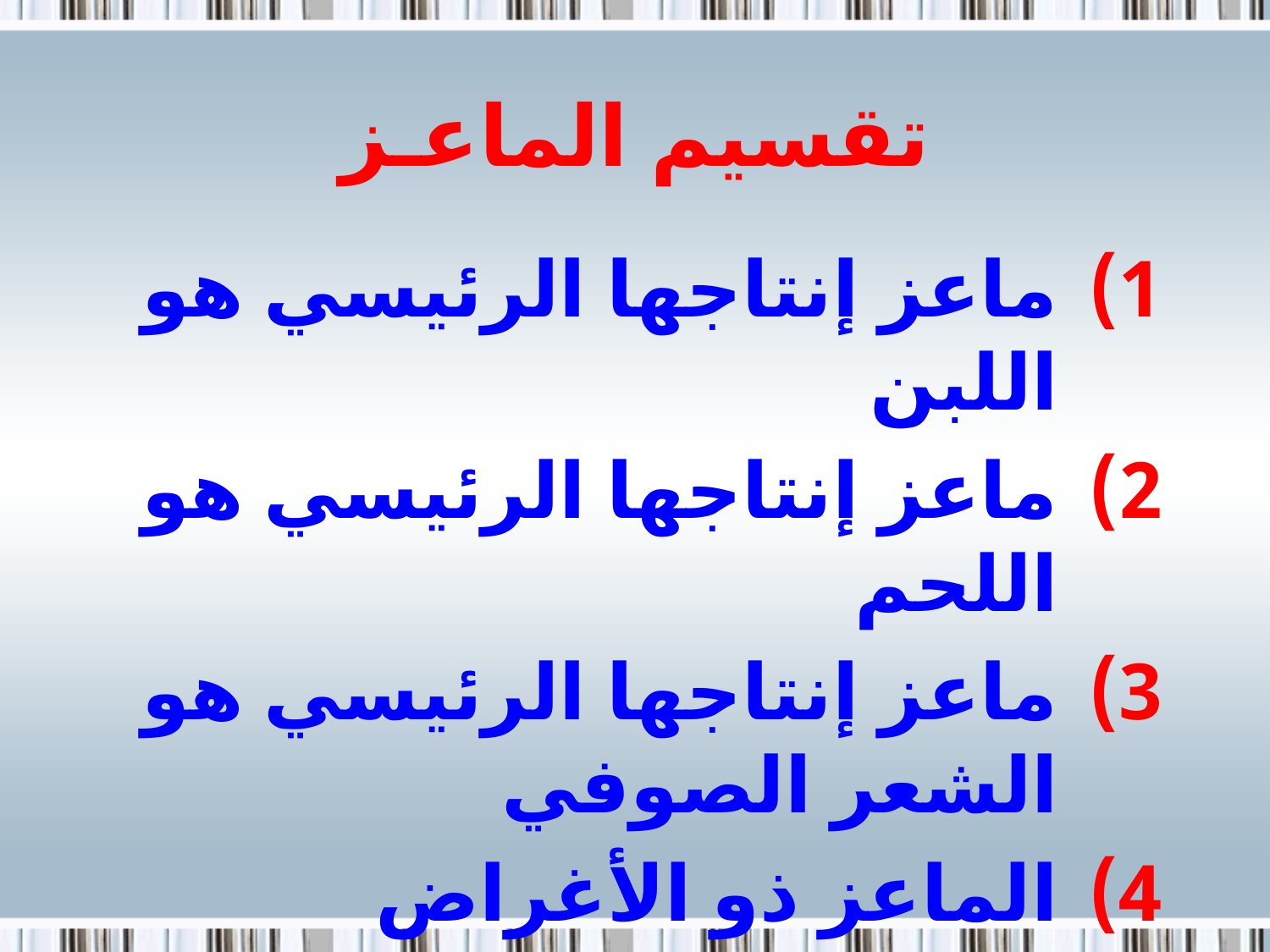

# تقسيم الماعـز
ماعز إنتاجها الرئيسي هو اللبن
ماعز إنتاجها الرئيسي هو اللحم
ماعز إنتاجها الرئيسي هو الشعر الصوفي
الماعز ذو الأغراض المتعددة